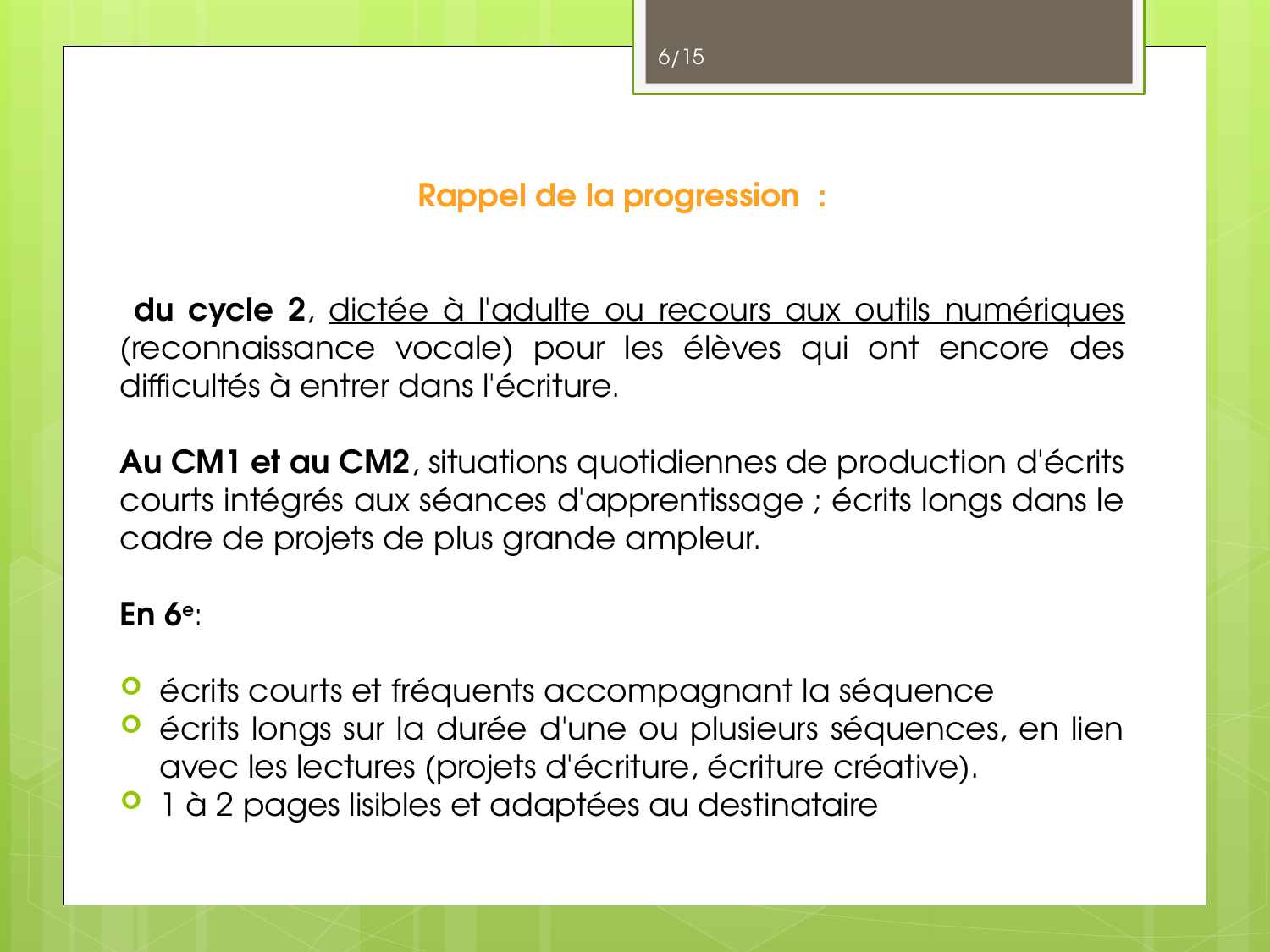

6/15

Rappel de la progression  :

 du cycle 2, dictée à l'adulte ou recours aux outils numériques (reconnaissance vocale) pour les élèves qui ont encore des difficultés à entrer dans l'écriture.

Au CM1 et au CM2, situations quotidiennes de production d'écrits courts intégrés aux séances d'apprentissage ; écrits longs dans le cadre de projets de plus grande ampleur.

En 6e:

écrits courts et fréquents accompagnant la séquence
écrits longs sur la durée d'une ou plusieurs séquences, en lien avec les lectures (projets d'écriture, écriture créative).
1 à 2 pages lisibles et adaptées au destinataire